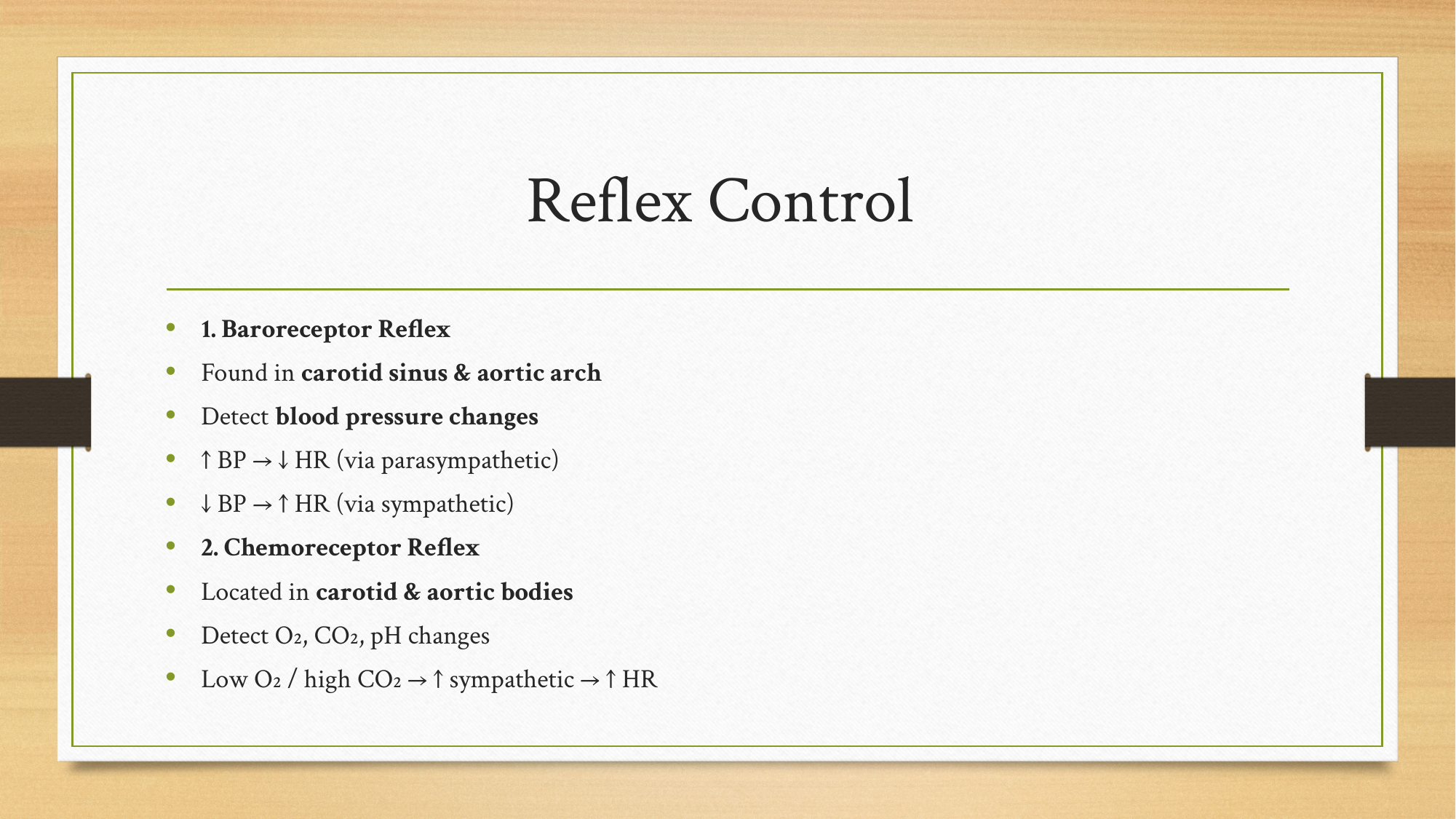

# Reflex Control
1. Baroreceptor Reflex
Found in carotid sinus & aortic arch
Detect blood pressure changes
↑ BP → ↓ HR (via parasympathetic)
↓ BP → ↑ HR (via sympathetic)
2. Chemoreceptor Reflex
Located in carotid & aortic bodies
Detect O₂, CO₂, pH changes
Low O₂ / high CO₂ → ↑ sympathetic → ↑ HR